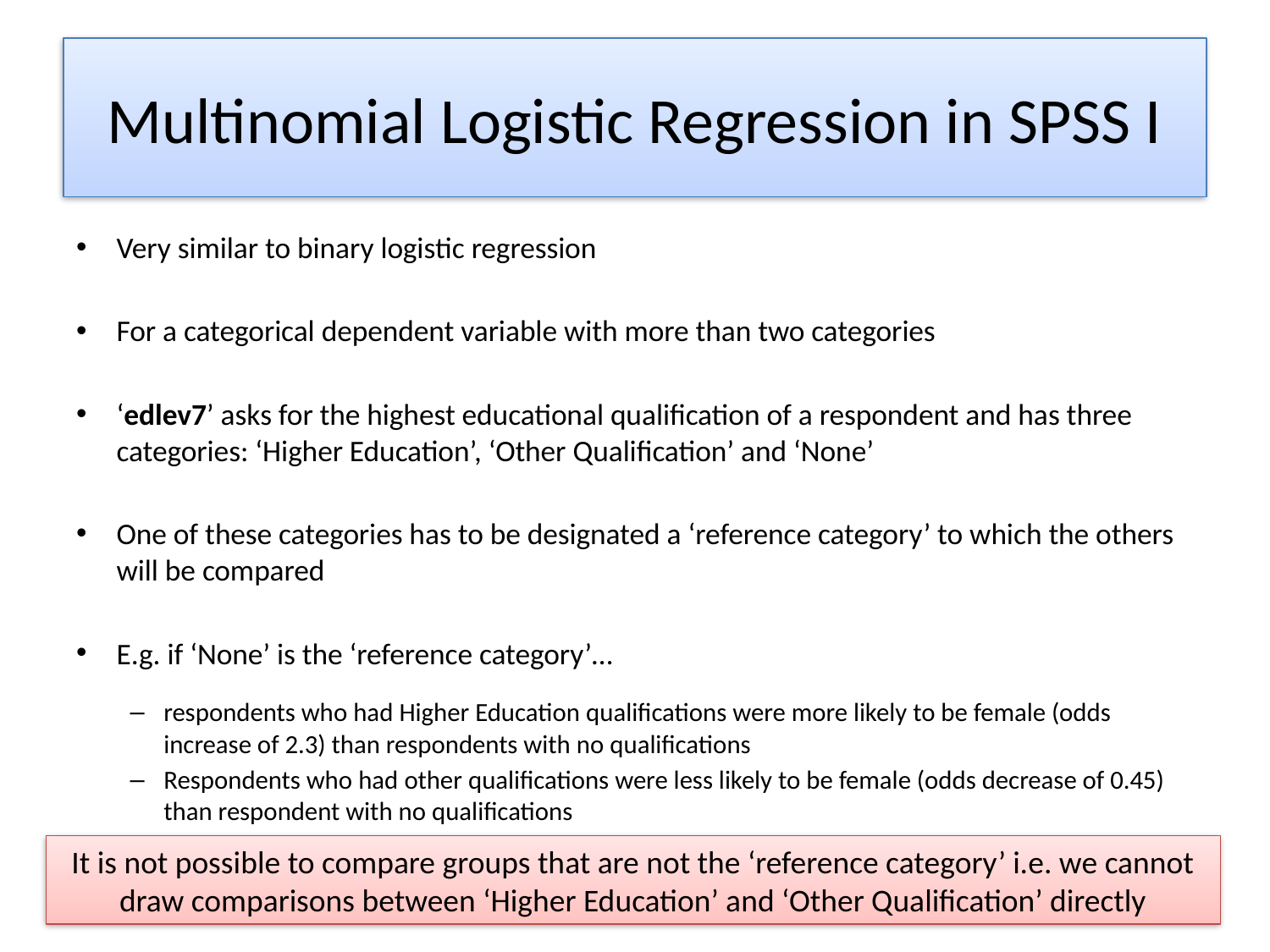

# Multinomial Logistic Regression in SPSS I
Very similar to binary logistic regression

For a categorical dependent variable with more than two categories

‘edlev7’ asks for the highest educational qualification of a respondent and has three categories: ‘Higher Education’, ‘Other Qualification’ and ‘None’

One of these categories has to be designated a ‘reference category’ to which the others will be compared

E.g. if ‘None’ is the ‘reference category’…

respondents who had Higher Education qualifications were more likely to be female (odds increase of 2.3) than respondents with no qualifications
Respondents who had other qualifications were less likely to be female (odds decrease of 0.45) than respondent with no qualifications
It is not possible to compare groups that are not the ‘reference category’ i.e. we cannot draw comparisons between ‘Higher Education’ and ‘Other Qualification’ directly